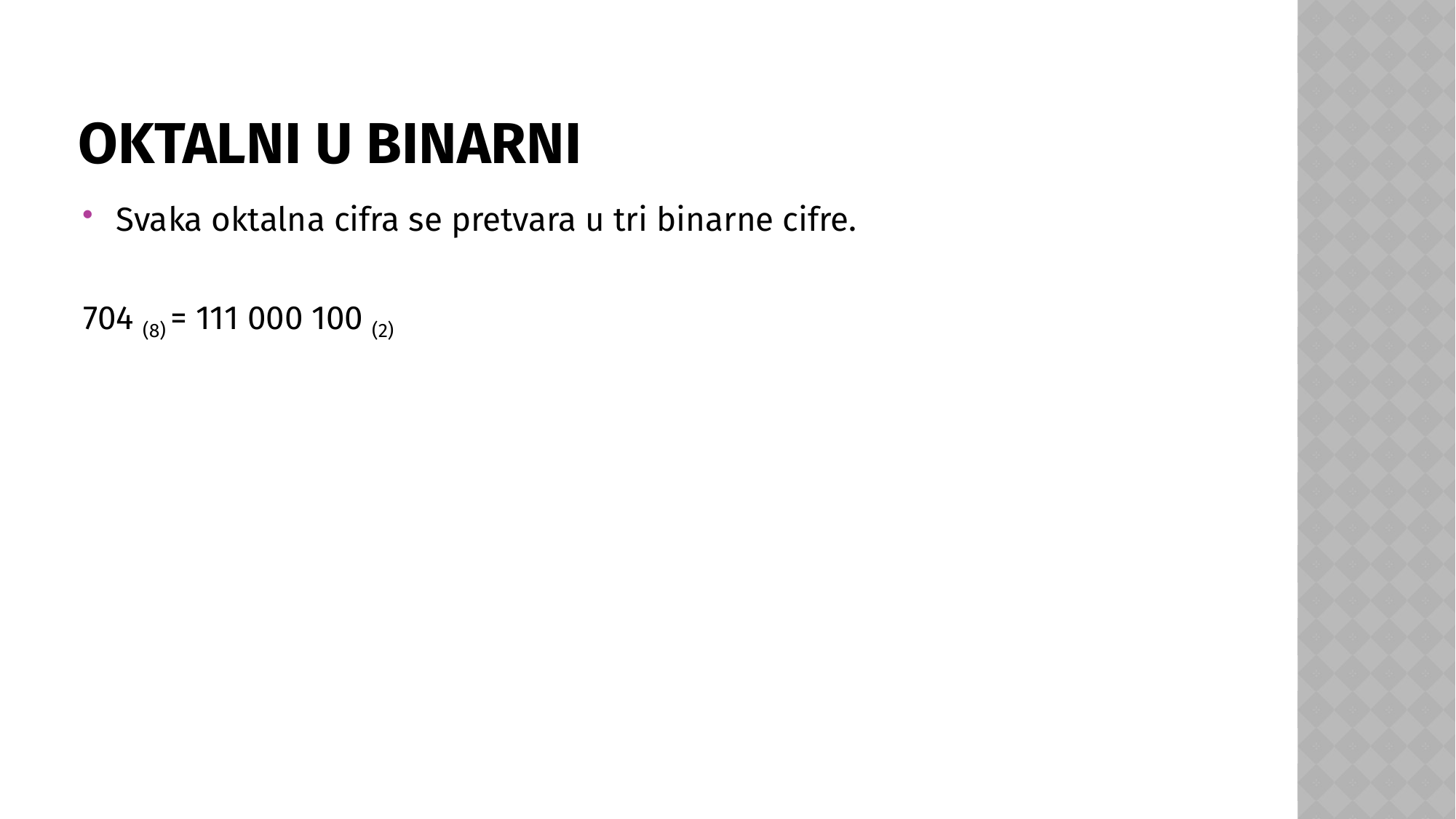

# oktalni U BINARNI
Svaka oktalna cifra se pretvara u tri binarne cifre.

704 (8) = 111 000 100 (2)